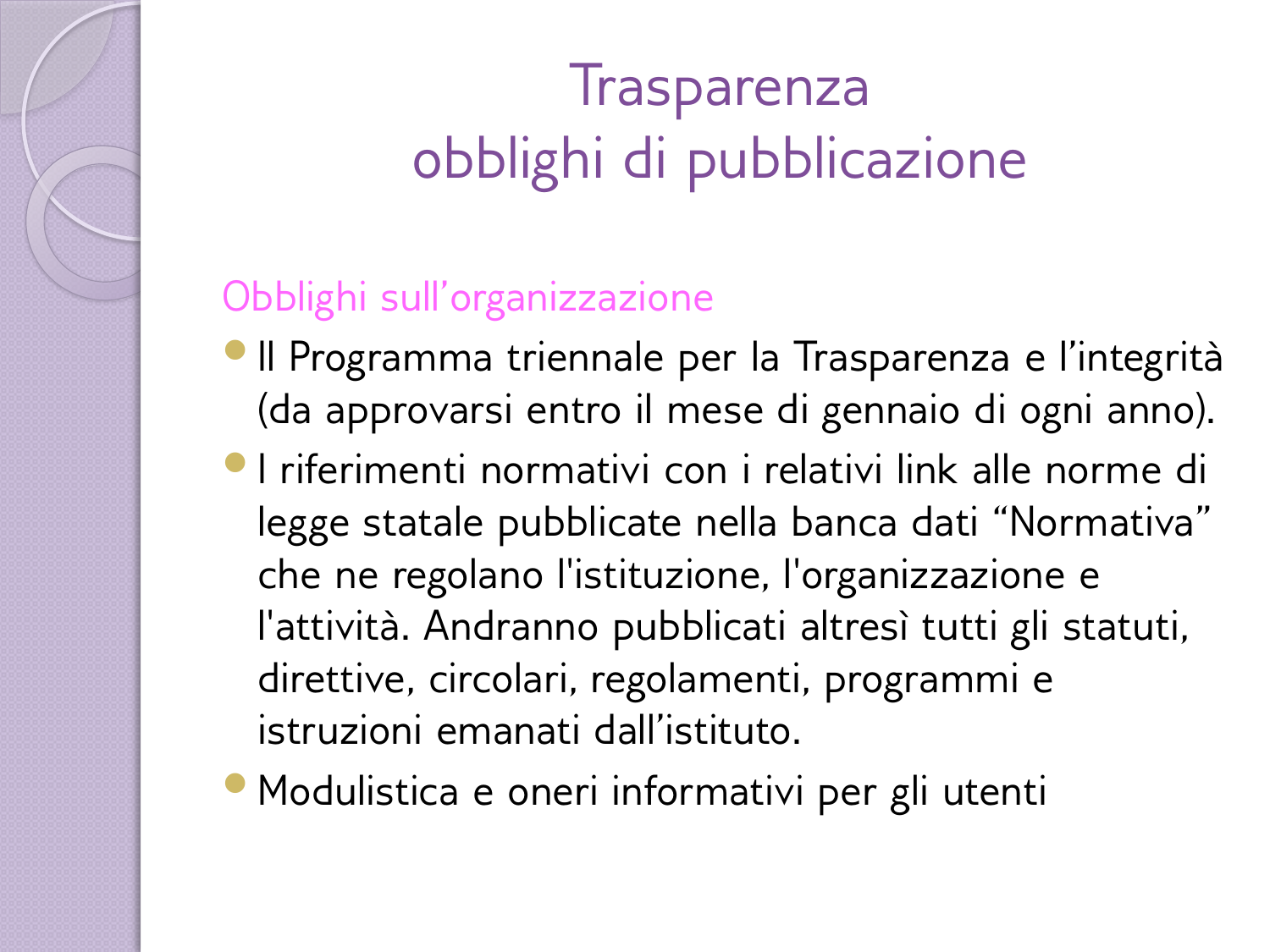

# Trasparenza obblighi di pubblicazione

Obblighi sull’organizzazione
Il Programma triennale per la Trasparenza e l’integrità (da approvarsi entro il mese di gennaio di ogni anno).
I riferimenti normativi con i relativi link alle norme di legge statale pubblicate nella banca dati “Normativa” che ne regolano l'istituzione, l'organizzazione e l'attività. Andranno pubblicati altresì tutti gli statuti, direttive, circolari, regolamenti, programmi e istruzioni emanati dall’istituto.
Modulistica e oneri informativi per gli utenti